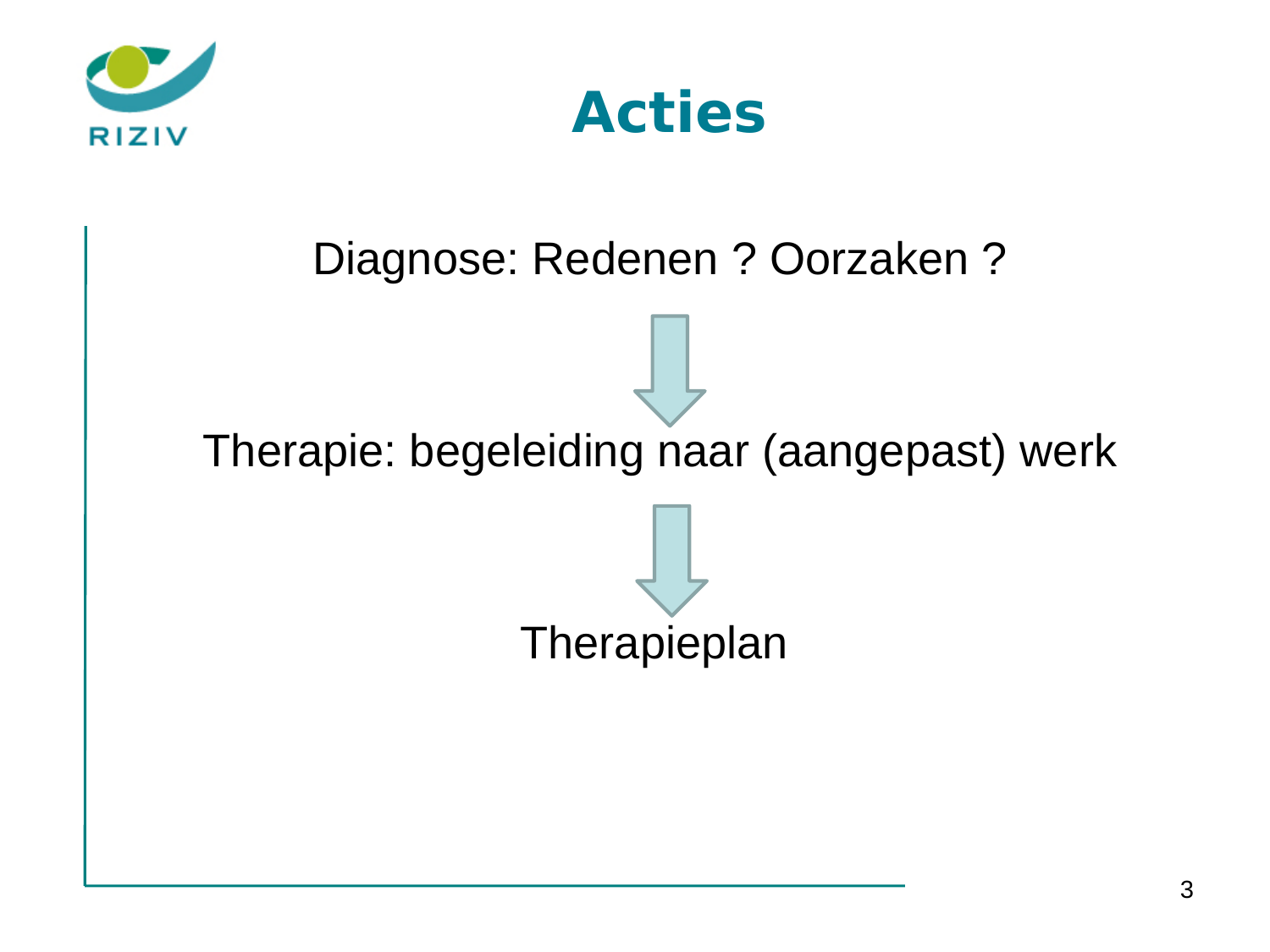

# Acties
Diagnose: Redenen ? Oorzaken ?

Therapie: begeleiding naar (aangepast) werk

Therapieplan

3